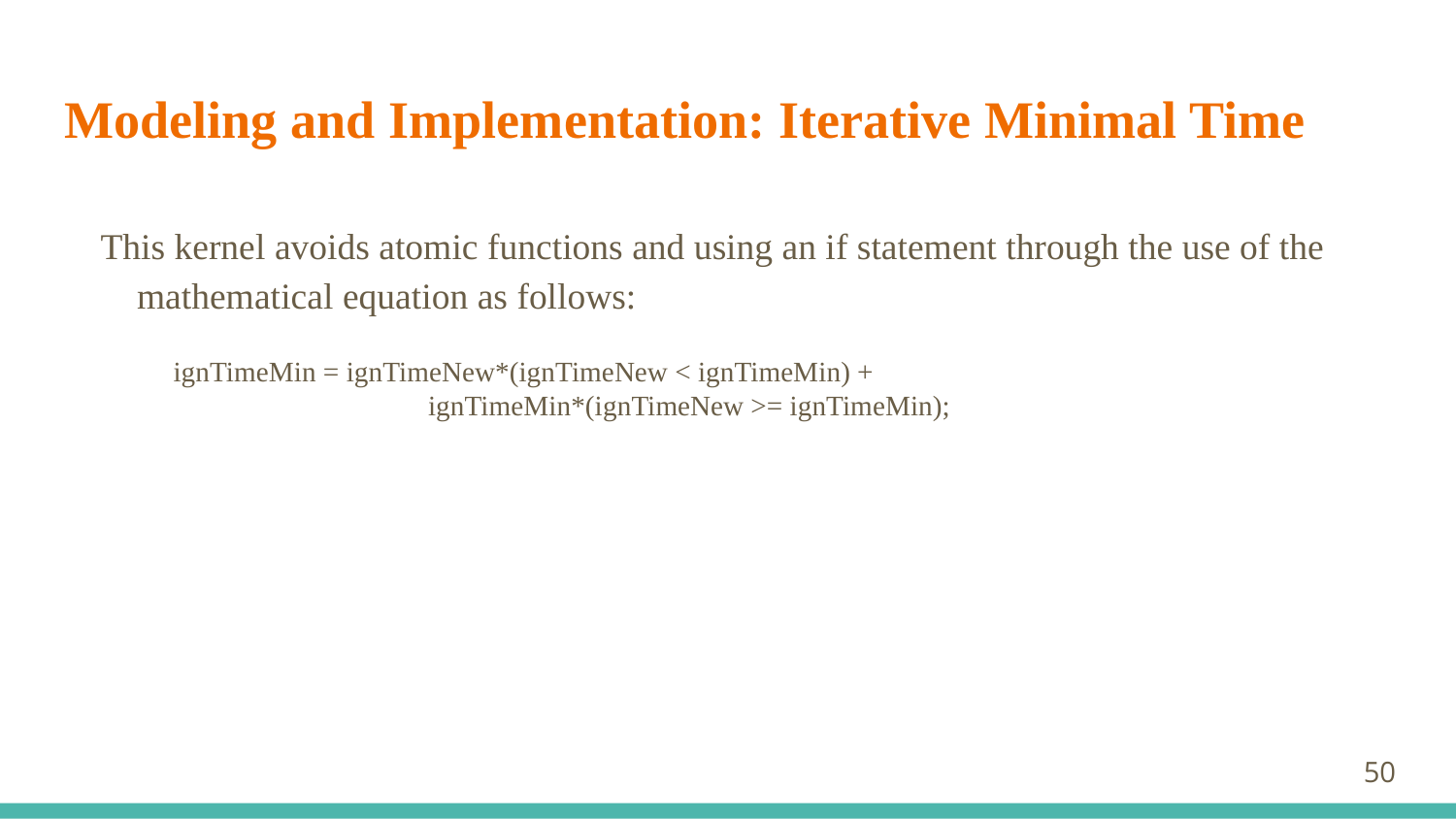

# Modeling and Implementation: Iterative Minimal Time

This kernel avoids atomic functions and using an if statement through the use of the mathematical equation as follows:
ignTimeMin = ignTimeNew*(ignTimeNew < ignTimeMin) +
ignTimeMin*(ignTimeNew >= ignTimeMin);

50